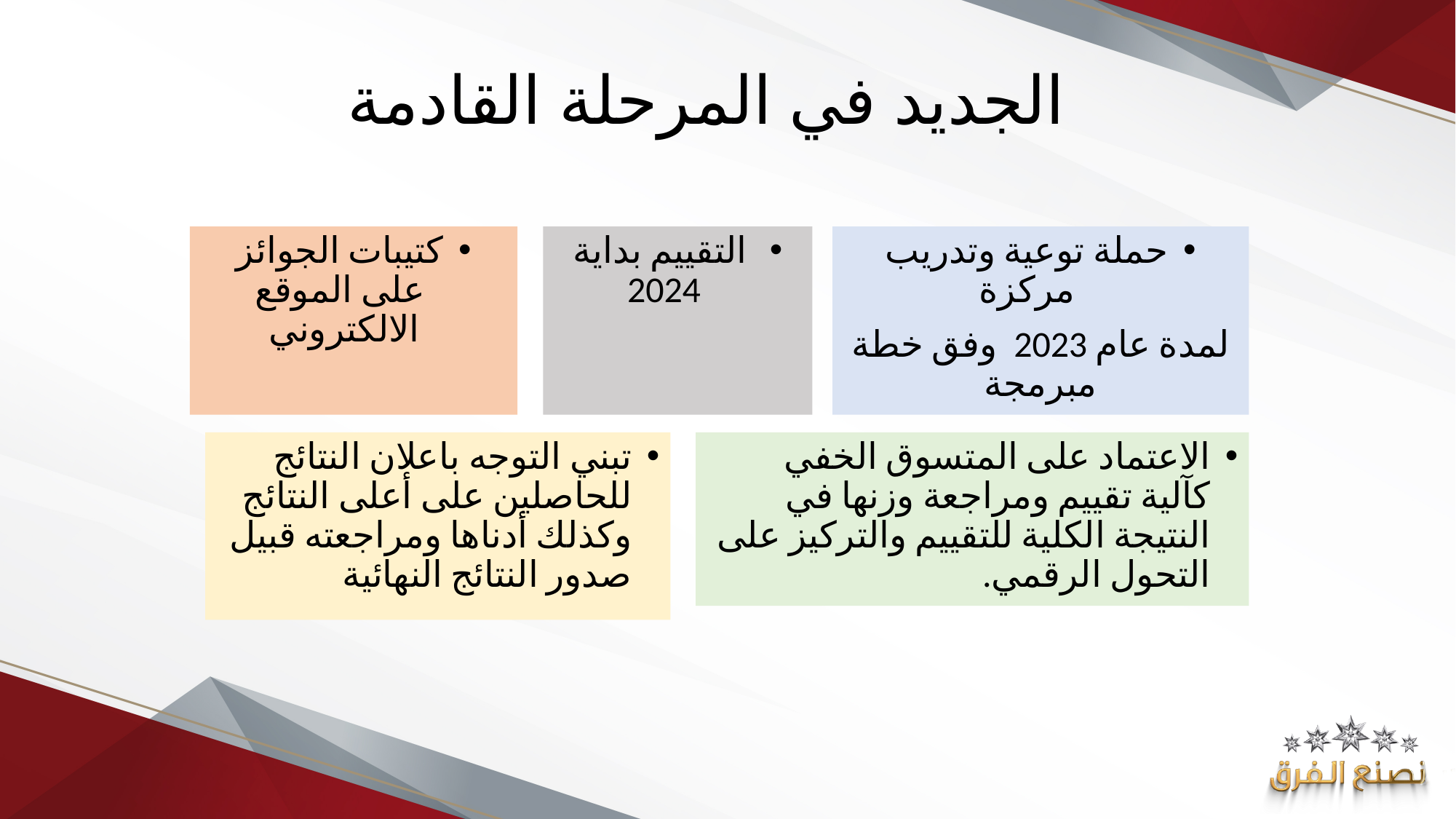

# الجديد في المرحلة القادمة
كتيبات الجوائز على الموقع الالكتروني
 التقييم بداية 2024
حملة توعية وتدريب مركزة
لمدة عام 2023  وفق خطة مبرمجة
تبني التوجه باعلان النتائج للحاصلين على أعلى النتائج وكذلك أدناها ومراجعته قبيل صدور النتائج النهائية

الاعتماد على المتسوق الخفي كآلية تقييم ومراجعة وزنها في النتيجة الكلية للتقييم والتركيز على التحول الرقمي.